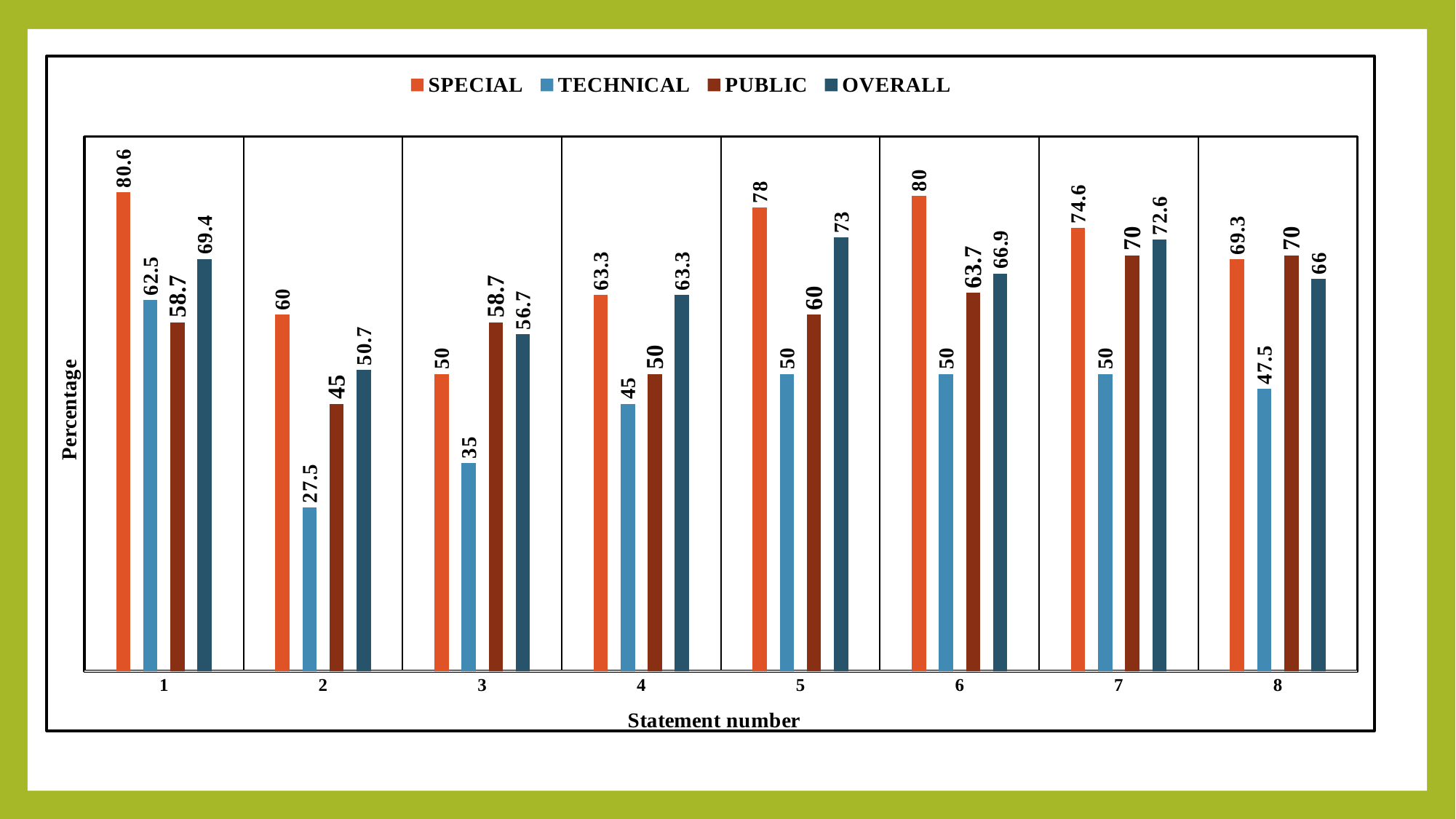

### Chart

| Category | SPECIAL | TECHNICAL | PUBLIC | OVERALL |
|---|---|---|---|---|
| 1 | 80.6 | 62.5 | 58.7 | 69.4 |
| 2 | 60.0 | 27.5 | 45.0 | 50.7 |
| 3 | 50.0 | 35.0 | 58.7 | 56.7 |
| 4 | 63.3 | 45.0 | 50.0 | 63.3 |
| 5 | 78.0 | 50.0 | 60.0 | 73.0 |
| 6 | 80.0 | 50.0 | 63.7 | 66.9 |
| 7 | 74.6 | 50.0 | 70.0 | 72.6 |
| 8 | 69.3 | 47.5 | 70.0 | 66.0 |